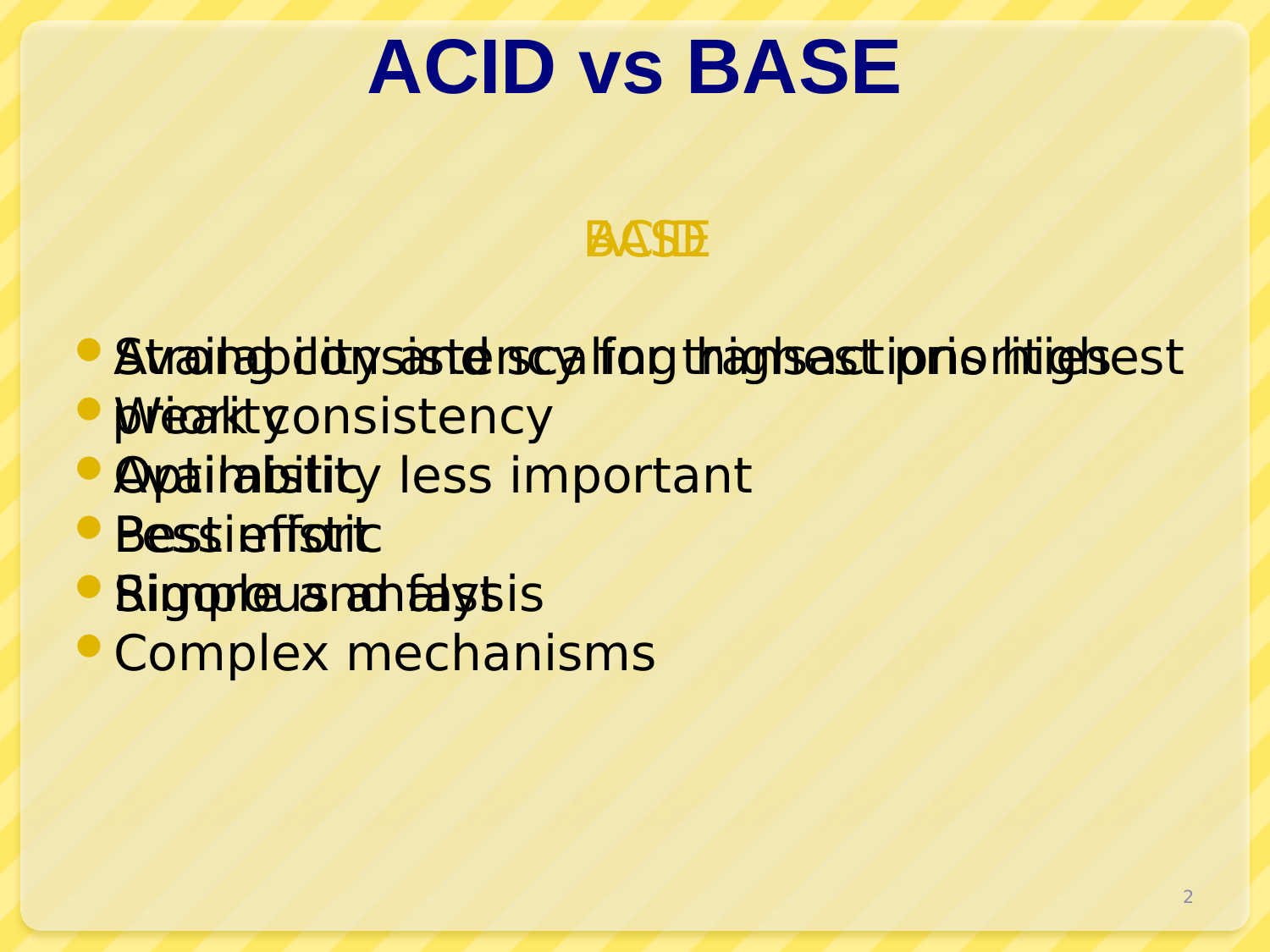

# ACID vs BASE
ACID

Strong consistency for transactions highest priority
Availability less important
Pessimistic
Rigorous analysis
Complex mechanisms

BASE

Availability and scaling highest priorities
Weak consistency
Optimistic
Best effort
Simple and fast
2